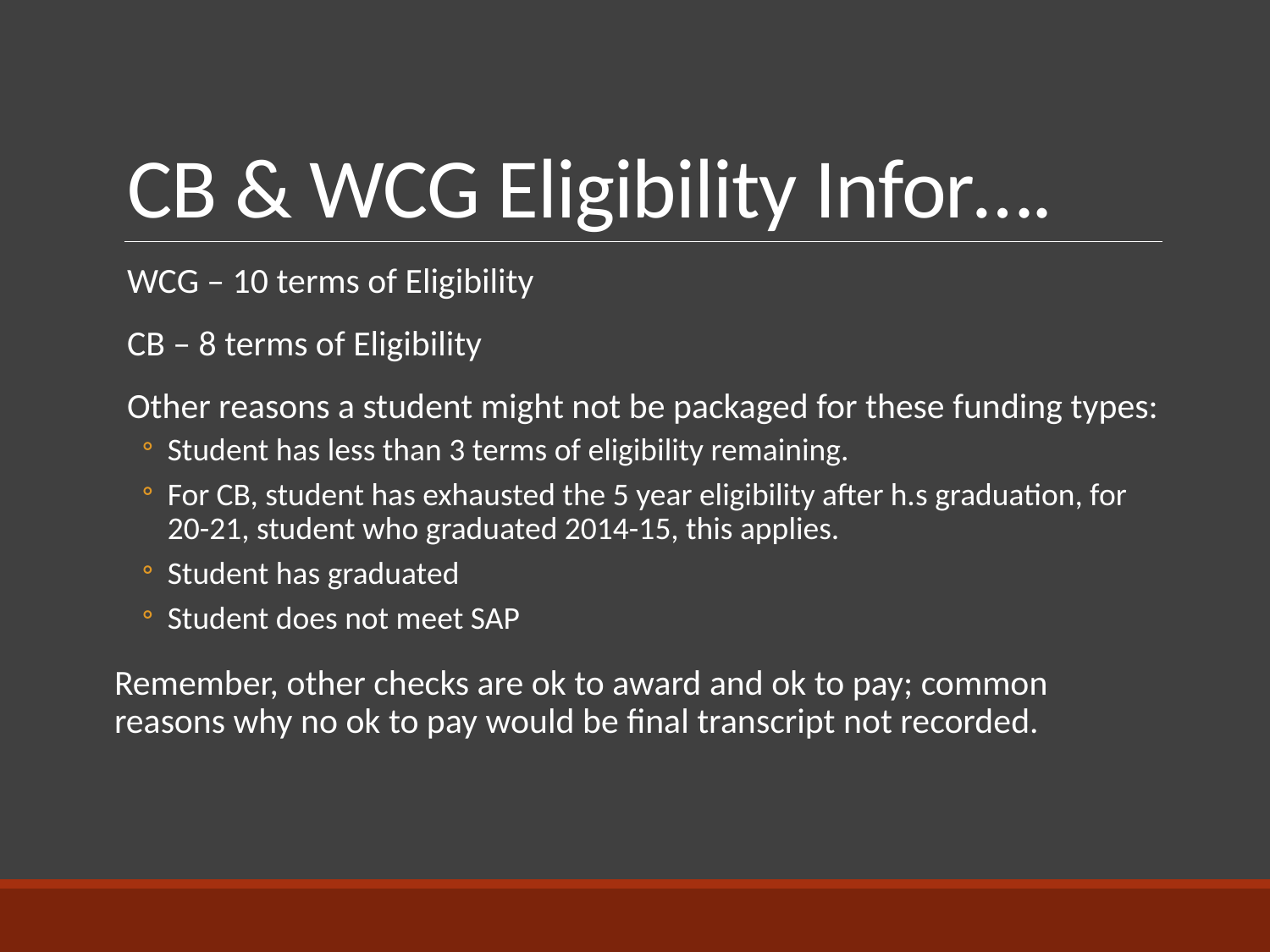

# CB & WCG Eligibility Infor….
WCG – 10 terms of Eligibility
CB – 8 terms of Eligibility
Other reasons a student might not be packaged for these funding types:
Student has less than 3 terms of eligibility remaining.
For CB, student has exhausted the 5 year eligibility after h.s graduation, for 20-21, student who graduated 2014-15, this applies.
Student has graduated
Student does not meet SAP
Remember, other checks are ok to award and ok to pay; common reasons why no ok to pay would be final transcript not recorded.